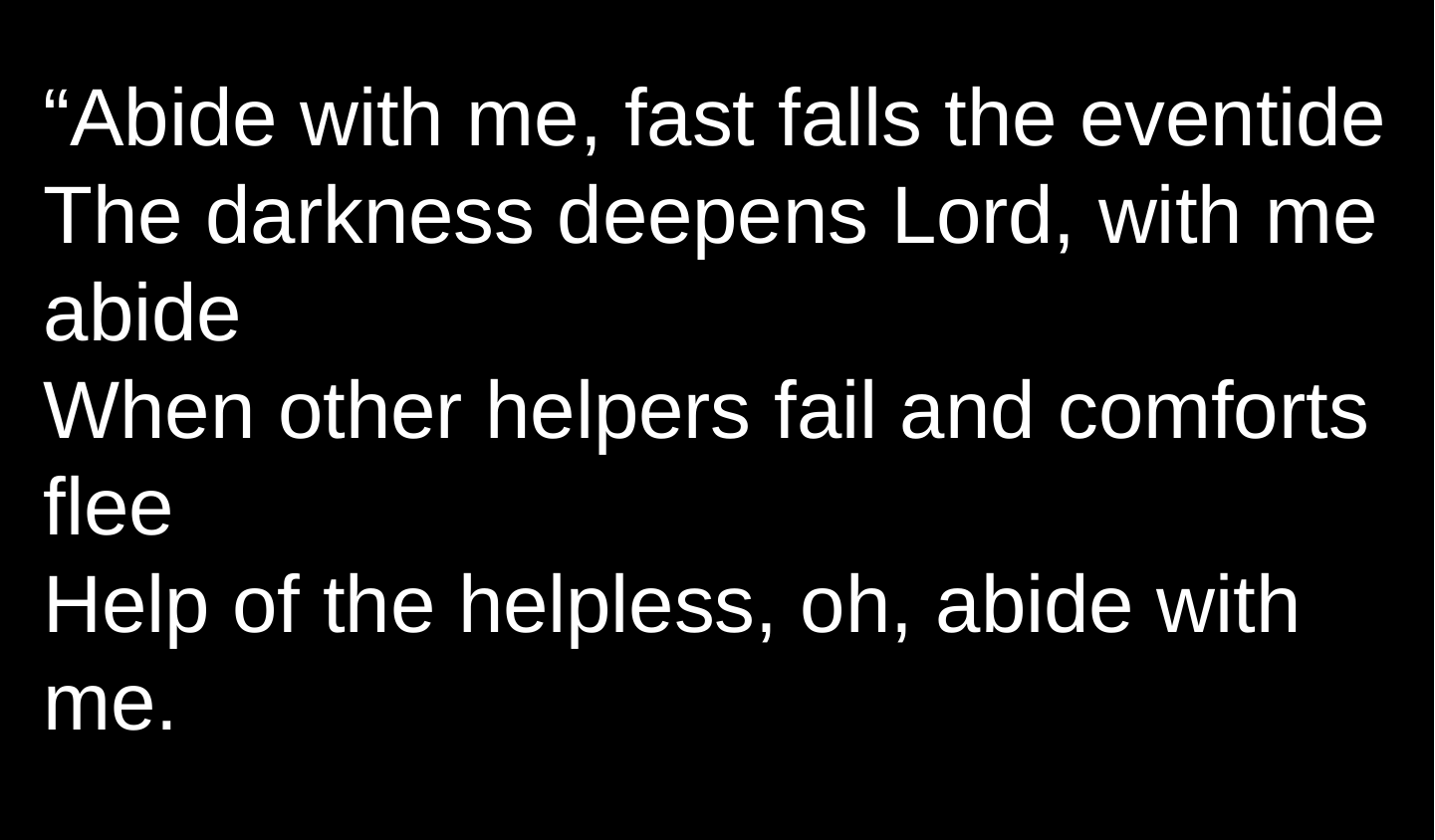

“Abide with me, fast falls the eventide
The darkness deepens Lord, with me abide
When other helpers fail and comforts flee
Help of the helpless, oh, abide with me.